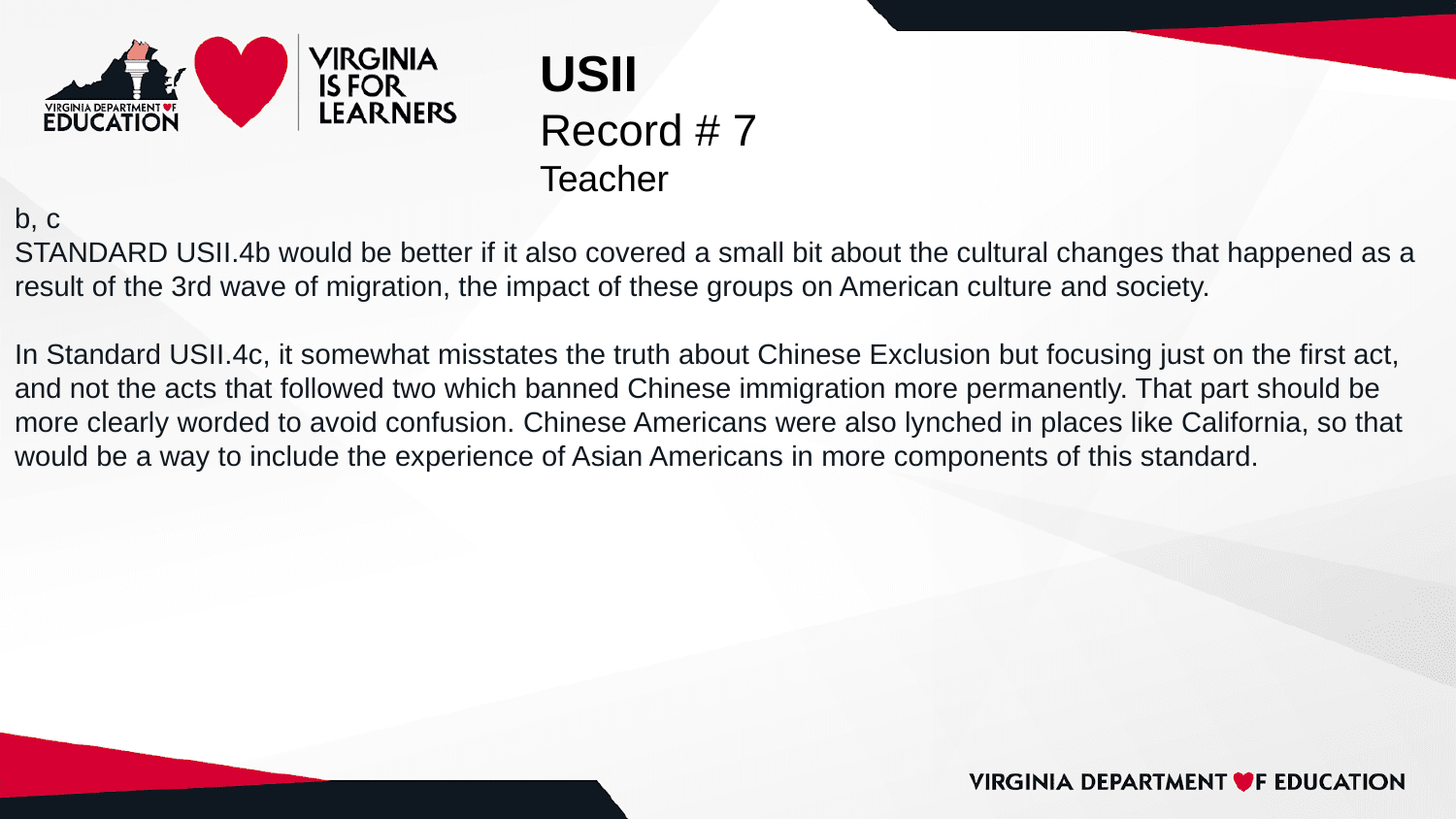

# USII
Record # 7
Teacher
b, c
STANDARD USII.4b would be better if it also covered a small bit about the cultural changes that happened as a result of the 3rd wave of migration, the impact of these groups on American culture and society.

In Standard USII.4c, it somewhat misstates the truth about Chinese Exclusion but focusing just on the first act, and not the acts that followed two which banned Chinese immigration more permanently. That part should be more clearly worded to avoid confusion. Chinese Americans were also lynched in places like California, so that would be a way to include the experience of Asian Americans in more components of this standard.